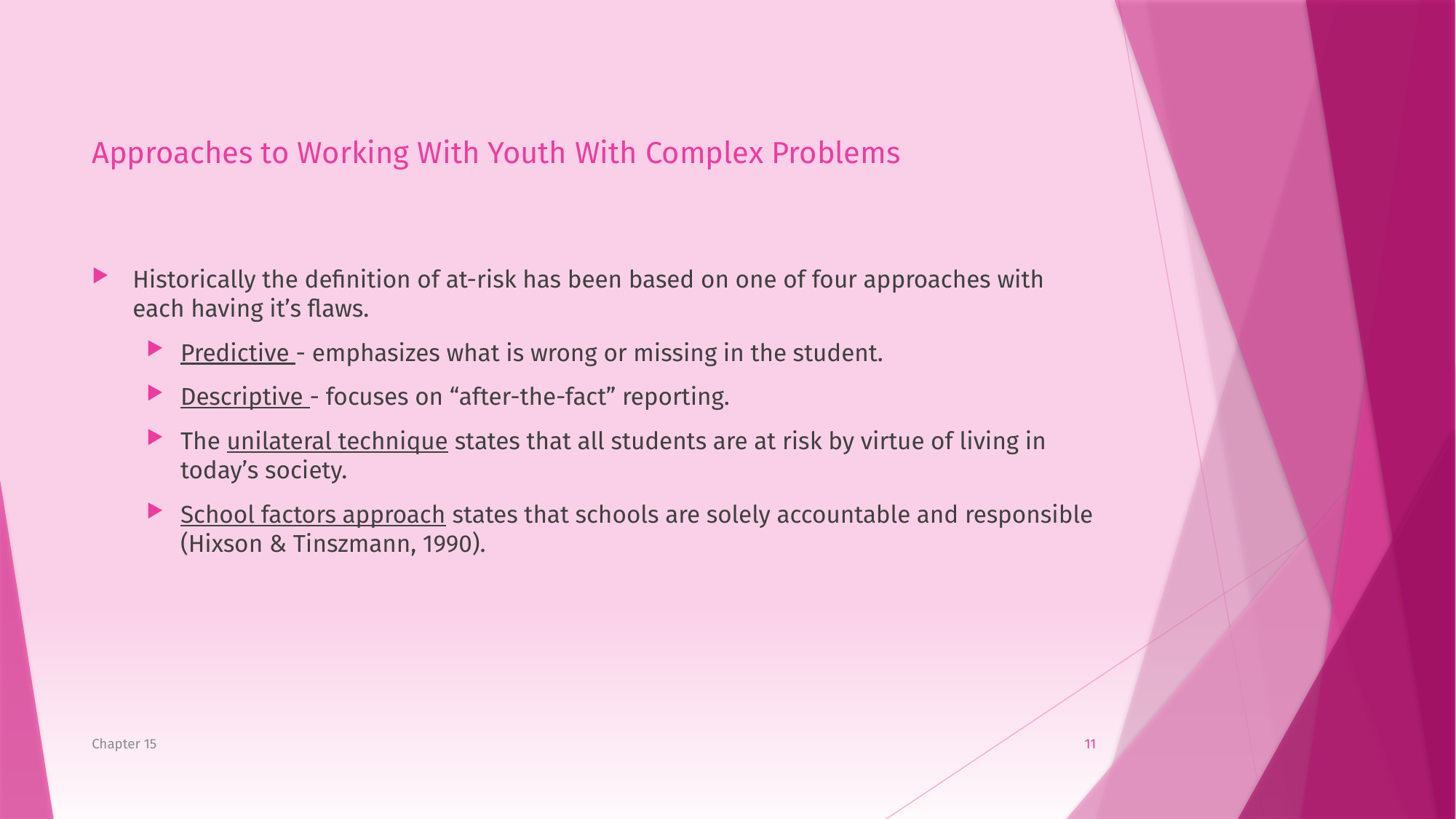

Approaches to Working With Youth With Complex Problems
Historically the definition of at-risk has been based on one of four approaches with each having it’s flaws.
Predictive - emphasizes what is wrong or missing in the student.
Descriptive - focuses on “after-the-fact” reporting.
The unilateral technique states that all students are at risk by virtue of living in today’s society.
School factors approach states that schools are solely accountable and responsible (Hixson & Tinszmann, 1990).

Chapter 15
11